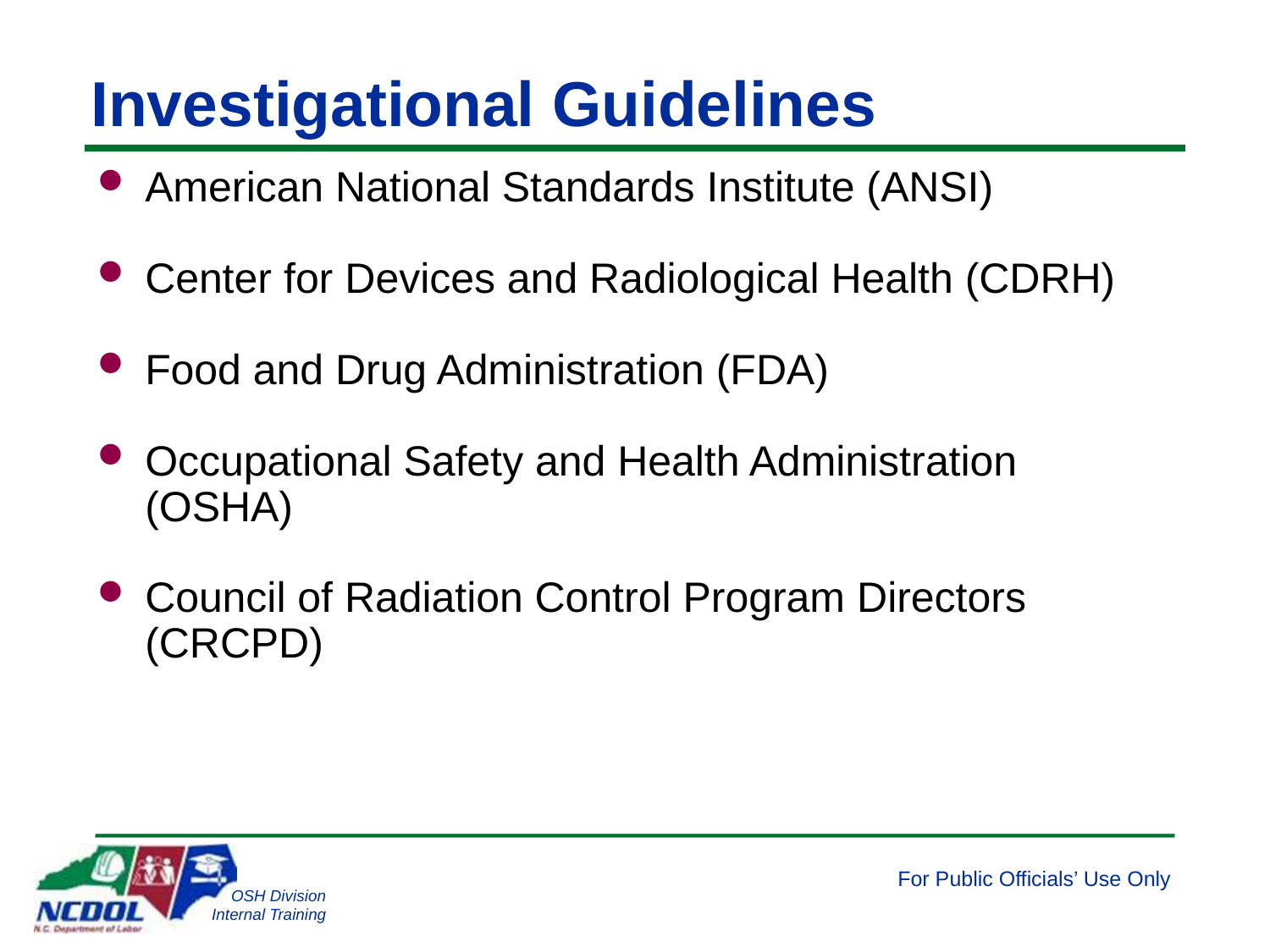

# Investigational Guidelines
American National Standards Institute (ANSI)

Center for Devices and Radiological Health (CDRH)

Food and Drug Administration (FDA)

Occupational Safety and Health Administration (OSHA)

Council of Radiation Control Program Directors (CRCPD)